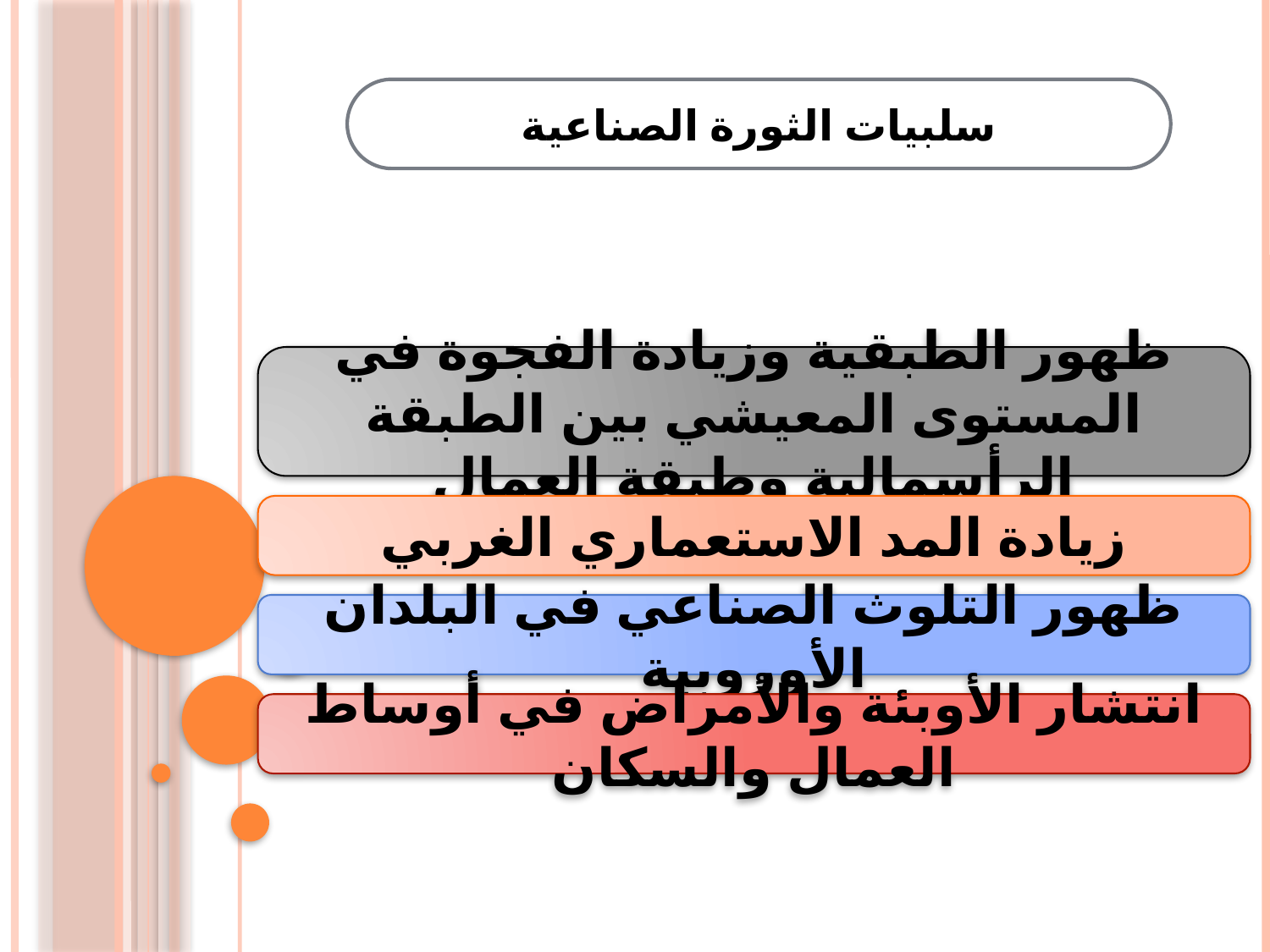

سلبيات الثورة الصناعية
ظهور الطبقية وزيادة الفجوة في المستوى المعيشي بين الطبقة الرأسمالية وطبقة العمال
زيادة المد الاستعماري الغربي
ظهور التلوث الصناعي في البلدان الأوروبية
انتشار الأوبئة والأمراض في أوساط العمال والسكان